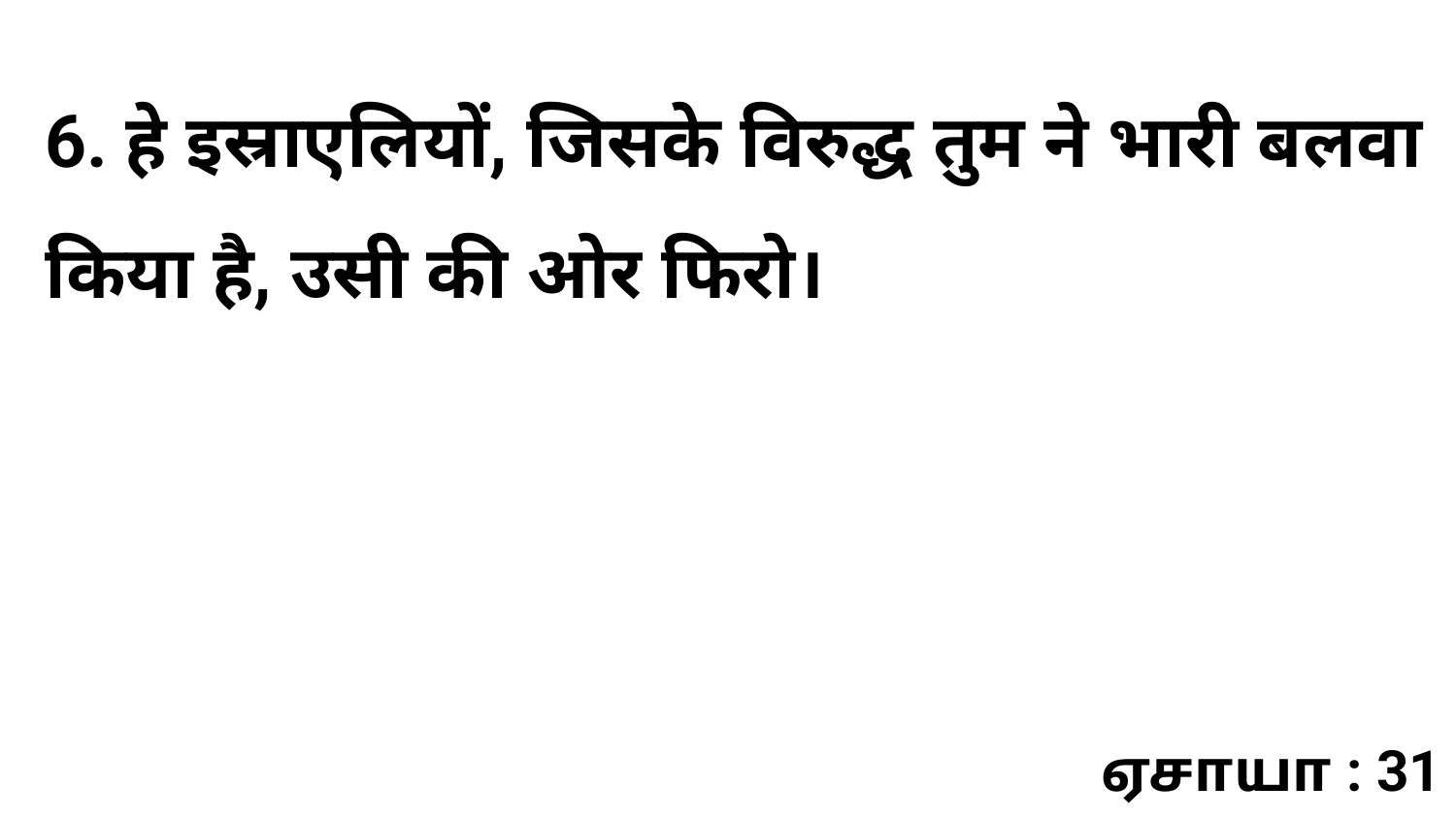

6. हे इस्राएलियों, जिसके विरुद्ध तुम ने भारी बलवा किया है, उसी की ओर फिरो।
ஏசாயா : 31